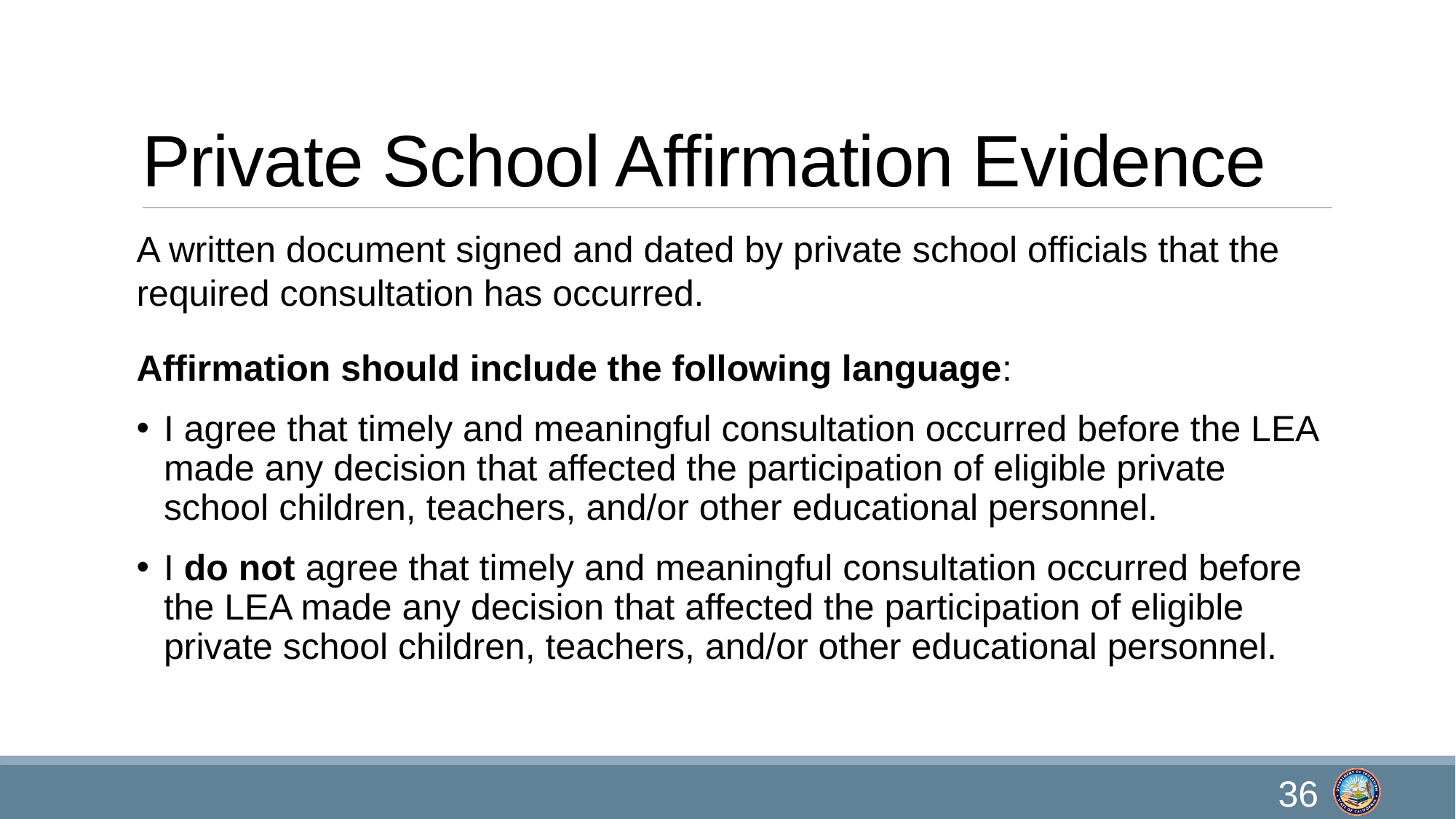

# Private School Affirmation Evidence
A written document signed and dated by private school officials that the required consultation has occurred.
Affirmation should include the following language:
I agree that timely and meaningful consultation occurred before the LEA made any decision that affected the participation of eligible private school children, teachers, and/or other educational personnel.
I do not agree that timely and meaningful consultation occurred before the LEA made any decision that affected the participation of eligible private school children, teachers, and/or other educational personnel.

36